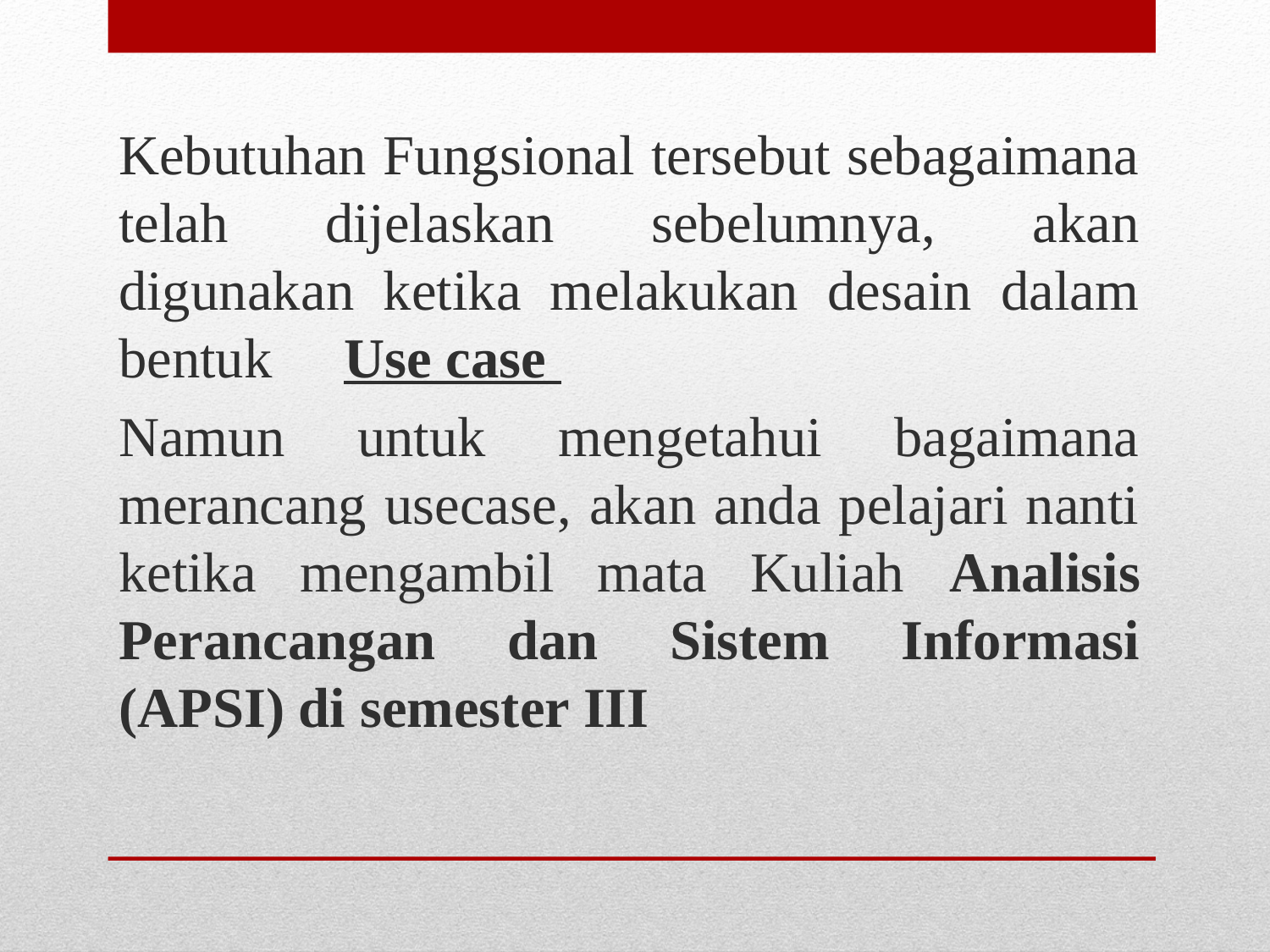

Kebutuhan Fungsional tersebut sebagaimana telah dijelaskan sebelumnya, akan digunakan ketika melakukan desain dalam bentuk     Use case
Namun untuk mengetahui bagaimana merancang usecase, akan anda pelajari nanti ketika mengambil mata Kuliah Analisis Perancangan dan Sistem Informasi (APSI) di semester III